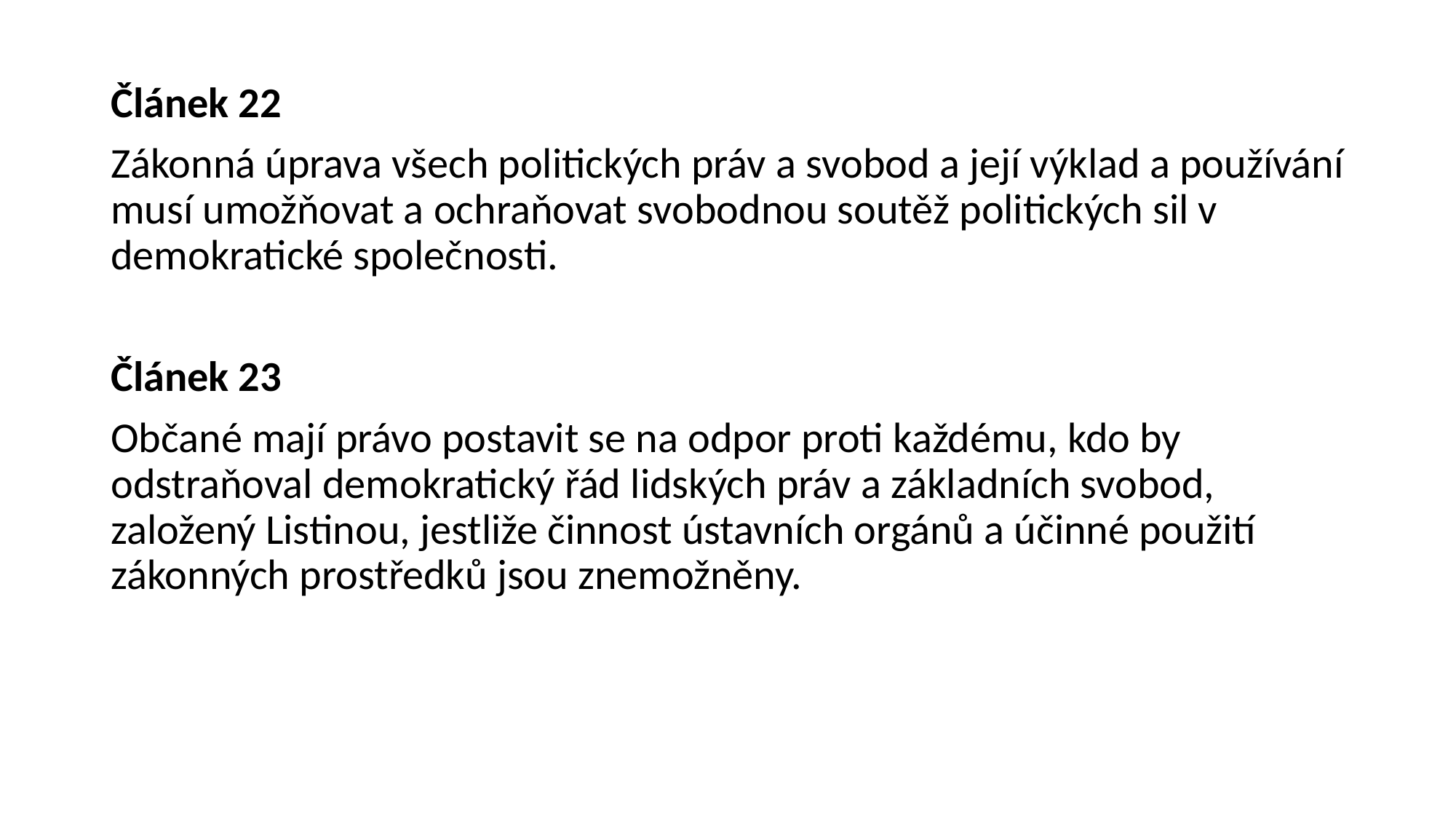

Článek 22
Zákonná úprava všech politických práv a svobod a její výklad a používání musí umožňovat a ochraňovat svobodnou soutěž politických sil v demokratické společnosti.

Článek 23
Občané mají právo postavit se na odpor proti každému, kdo by odstraňoval demokratický řád lidských práv a základních svobod, založený Listinou, jestliže činnost ústavních orgánů a účinné použití zákonných prostředků jsou znemožněny.